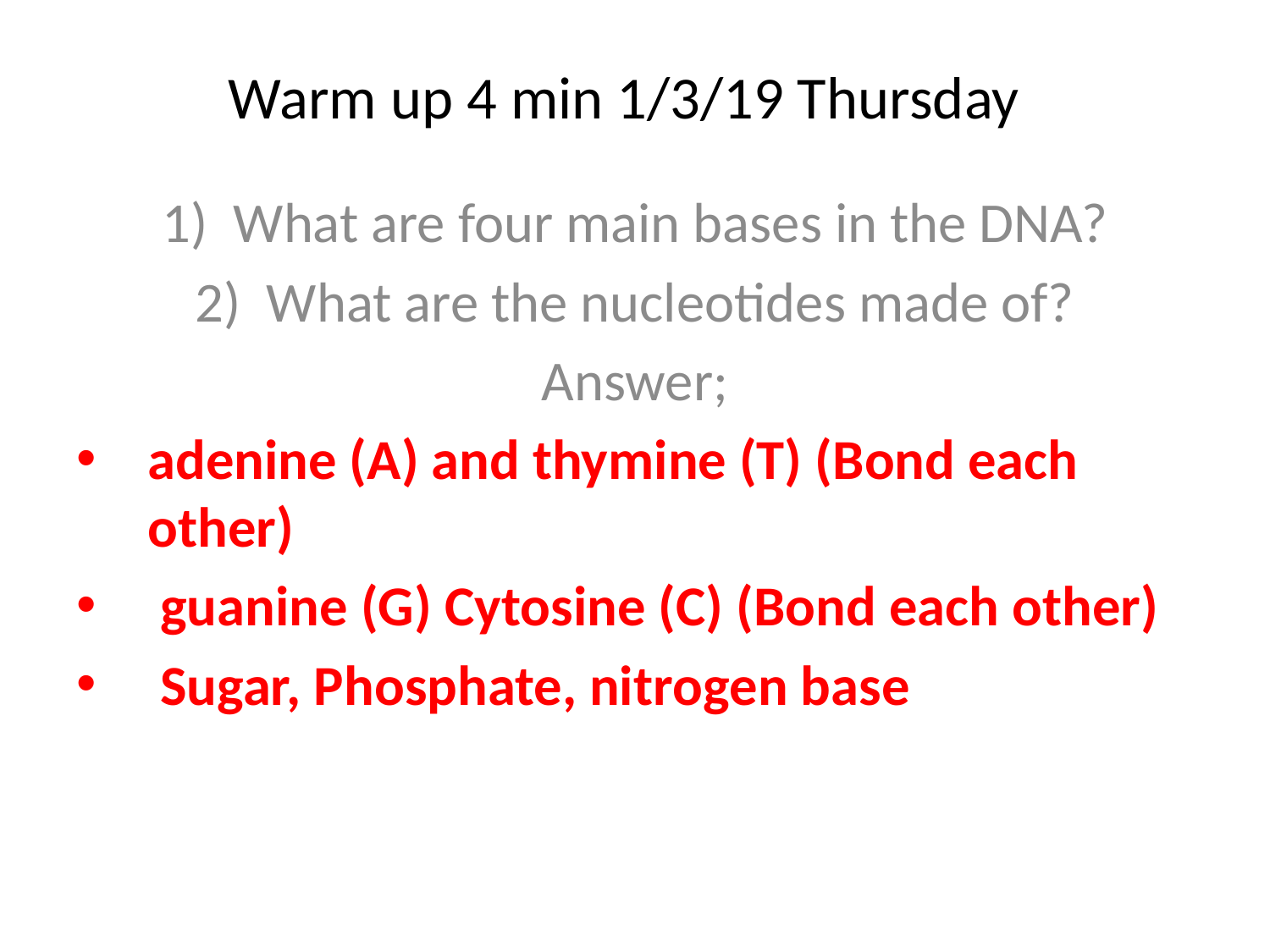

# Warm up 4 min 1/3/19 Thursday
What are four main bases in the DNA?
What are the nucleotides made of?
Answer;
adenine (A) and thymine (T) (Bond each other)
 guanine (G) Cytosine (C) (Bond each other)
 Sugar, Phosphate, nitrogen base